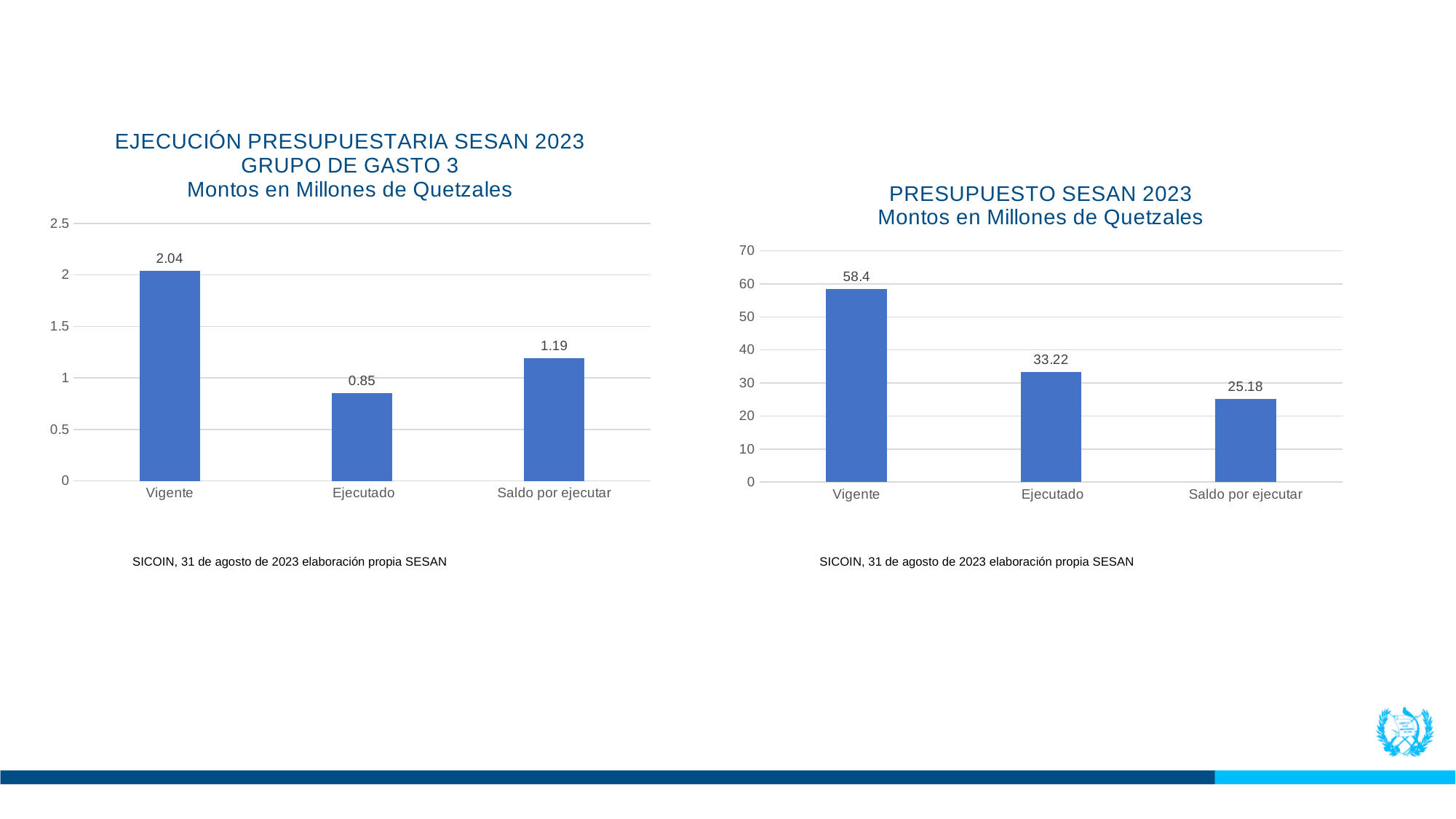

### Chart: EJECUCIÓN PRESUPUESTARIA SESAN 2023
GRUPO DE GASTO 3
Montos en Millones de Quetzales

| Category |  |
|---|---|
| Vigente | 2.04 |
|  Ejecutado | 0.85 |
| Saldo por ejecutar | 1.19 |

### Chart: PRESUPUESTO SESAN 2023
Montos en Millones de Quetzales

| Category |  |
|---|---|
| Vigente | 58.4 |
|  Ejecutado | 33.22 |
| Saldo por ejecutar | 25.18 |
 SICOIN, 31 de agosto de 2023 elaboración propia SESAN
 SICOIN, 31 de agosto de 2023 elaboración propia SESAN